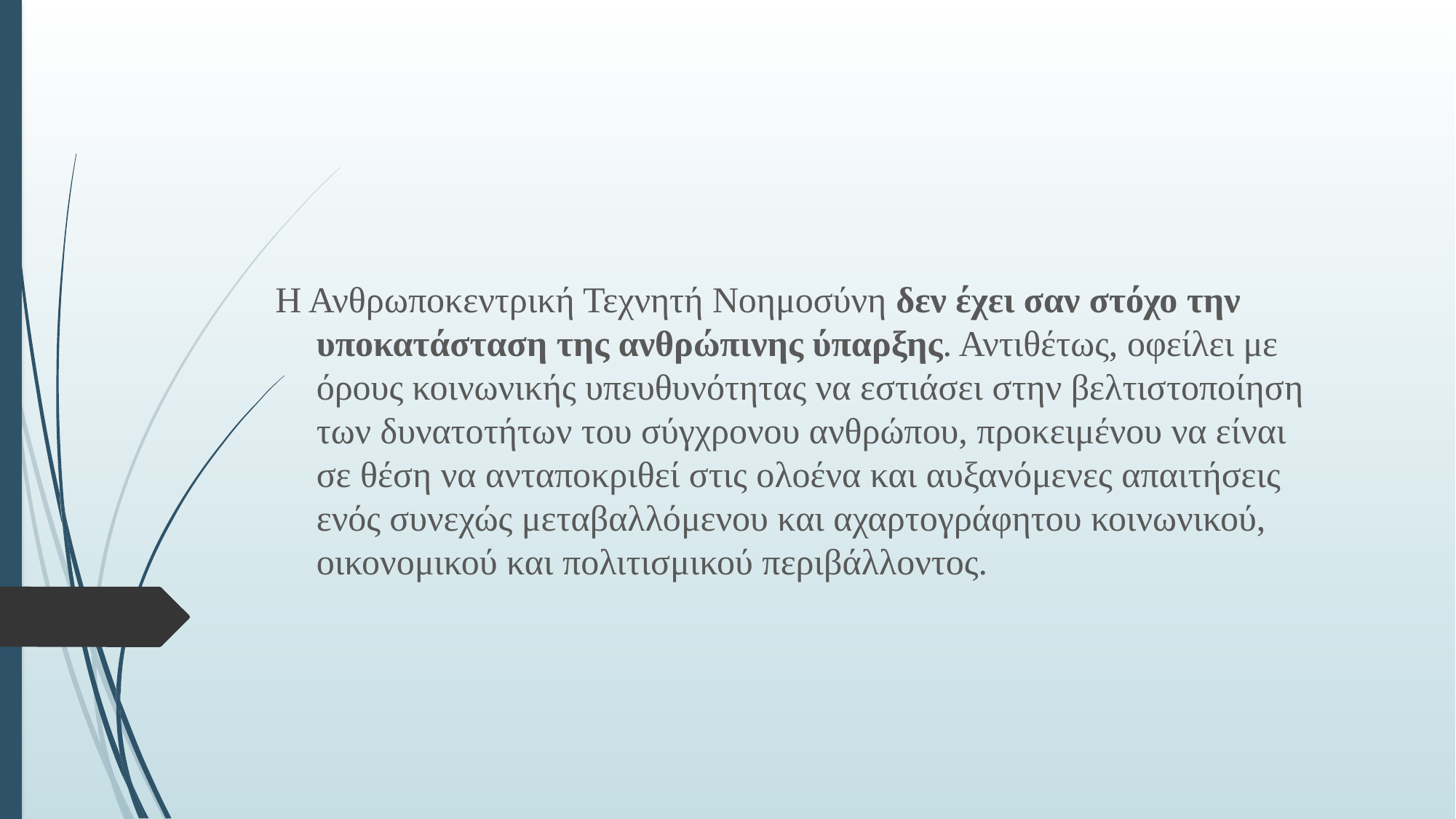

Η Ανθρωποκεντρική Τεχνητή Νοημοσύνη δεν έχει σαν στόχο την υποκατάσταση της ανθρώπινης ύπαρξης. Αντιθέτως, οφείλει με όρους κοινωνικής υπευθυνότητας να εστιάσει στην βελτιστοποίηση των δυνατοτήτων του σύγχρονου ανθρώπου, προκειμένου να είναι σε θέση να ανταποκριθεί στις ολοένα και αυξανόμενες απαιτήσεις ενός συνεχώς μεταβαλλόμενου και αχαρτογράφητου κοινωνικού, οικονομικού και πολιτισμικού περιβάλλοντος.